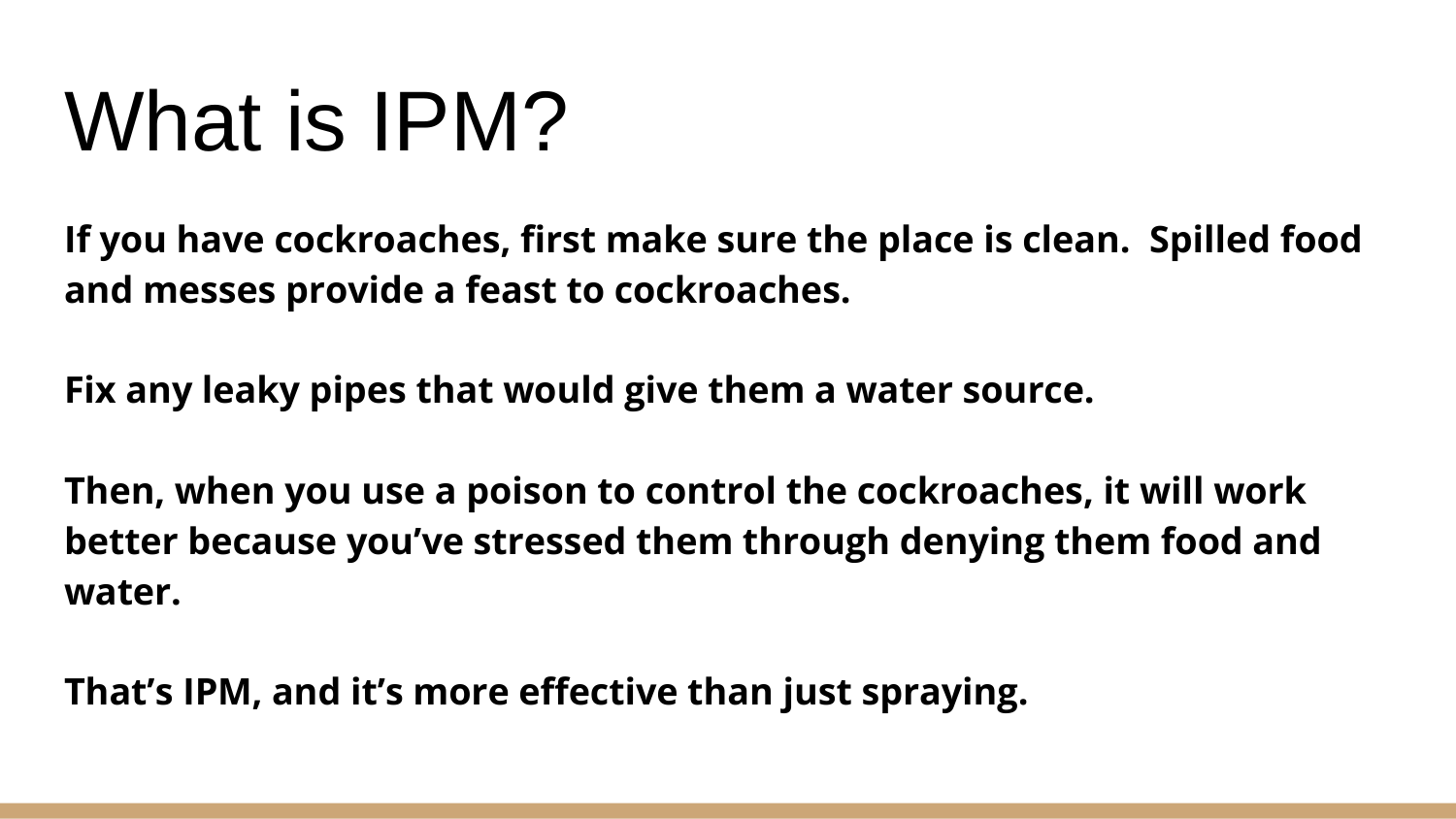

# What is IPM?
If you have cockroaches, first make sure the place is clean.  Spilled food and messes provide a feast to cockroaches.

Fix any leaky pipes that would give them a water source.

Then, when you use a poison to control the cockroaches, it will work better because you’ve stressed them through denying them food and water.

That’s IPM, and it’s more effective than just spraying.